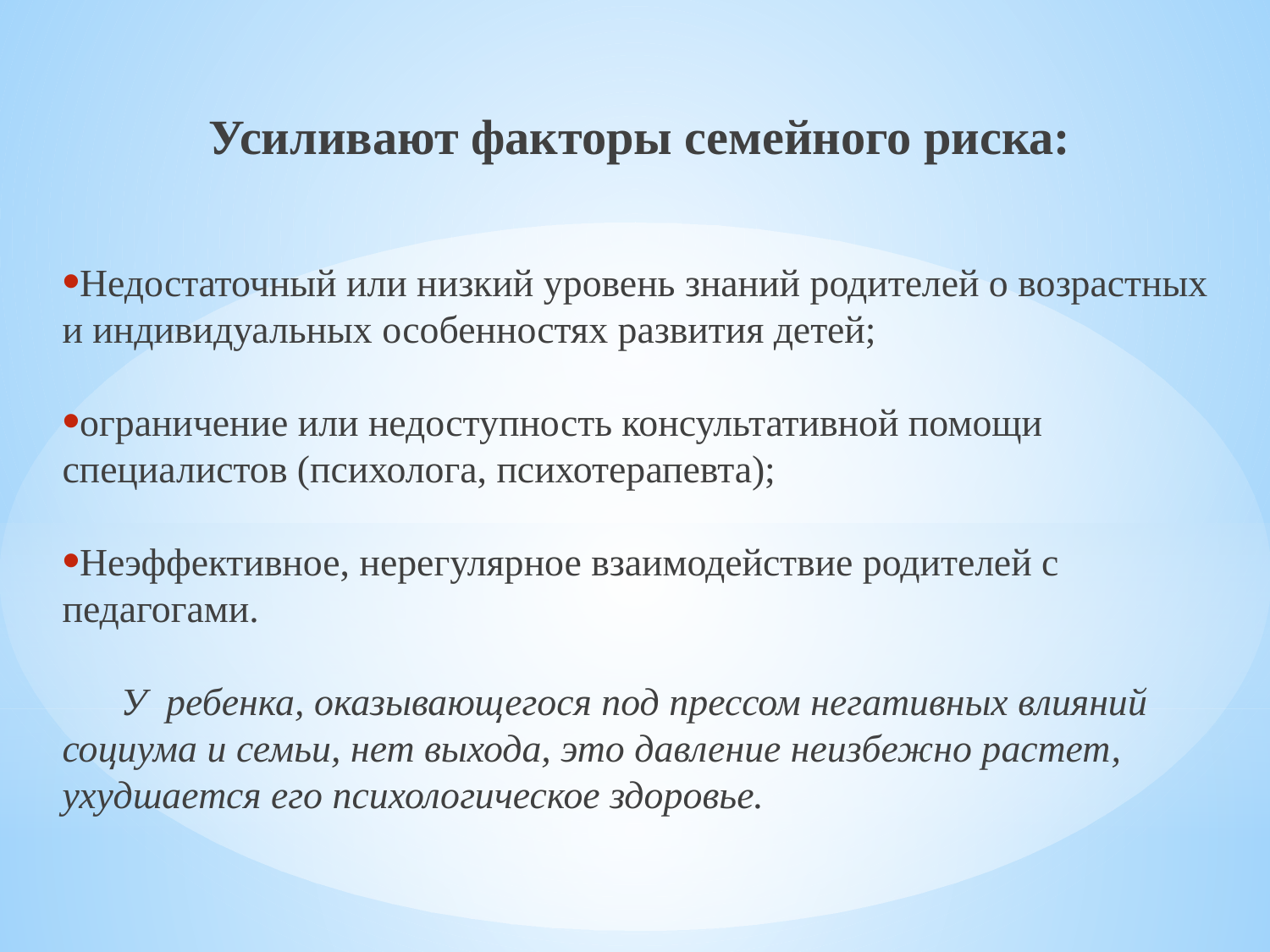

Усиливают факторы семейного риска:

Недостаточный или низкий уровень знаний родителей о возрастных и индивидуальных особенностях развития детей;

ограничение или недоступность консультативной помощи специалистов (психолога, психотерапевта);

Неэффективное, нерегулярное взаимодействие родителей с педагогами.

      У  ребенка, оказывающегося под прессом негативных влияний социума и семьи, нет выхода, это давление неизбежно растет,  ухудшается его психологическое здоровье.